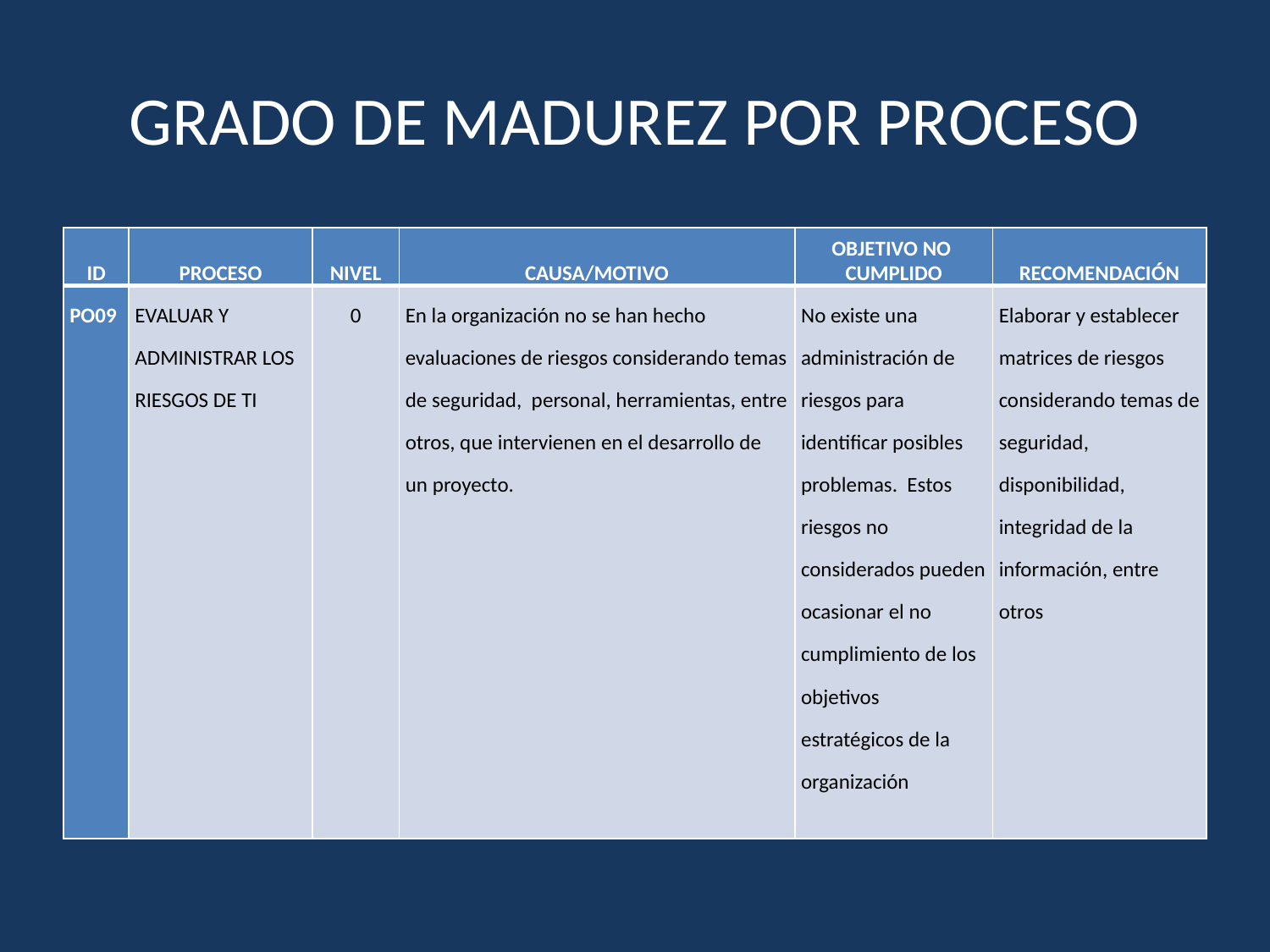

# GRADO DE MADUREZ POR PROCESO
| ID | PROCESO | NIVEL | CAUSA/MOTIVO | OBJETIVO NO CUMPLIDO | RECOMENDACIÓN |
| --- | --- | --- | --- | --- | --- |
| PO09 | EVALUAR Y ADMINISTRAR LOS RIESGOS DE TI | 0 | En la organización no se han hecho evaluaciones de riesgos considerando temas de seguridad, personal, herramientas, entre otros, que intervienen en el desarrollo de un proyecto. | No existe una administración de riesgos para identificar posibles problemas. Estos riesgos no considerados pueden ocasionar el no cumplimiento de los objetivos estratégicos de la organización | Elaborar y establecer matrices de riesgos considerando temas de seguridad, disponibilidad, integridad de la información, entre otros |